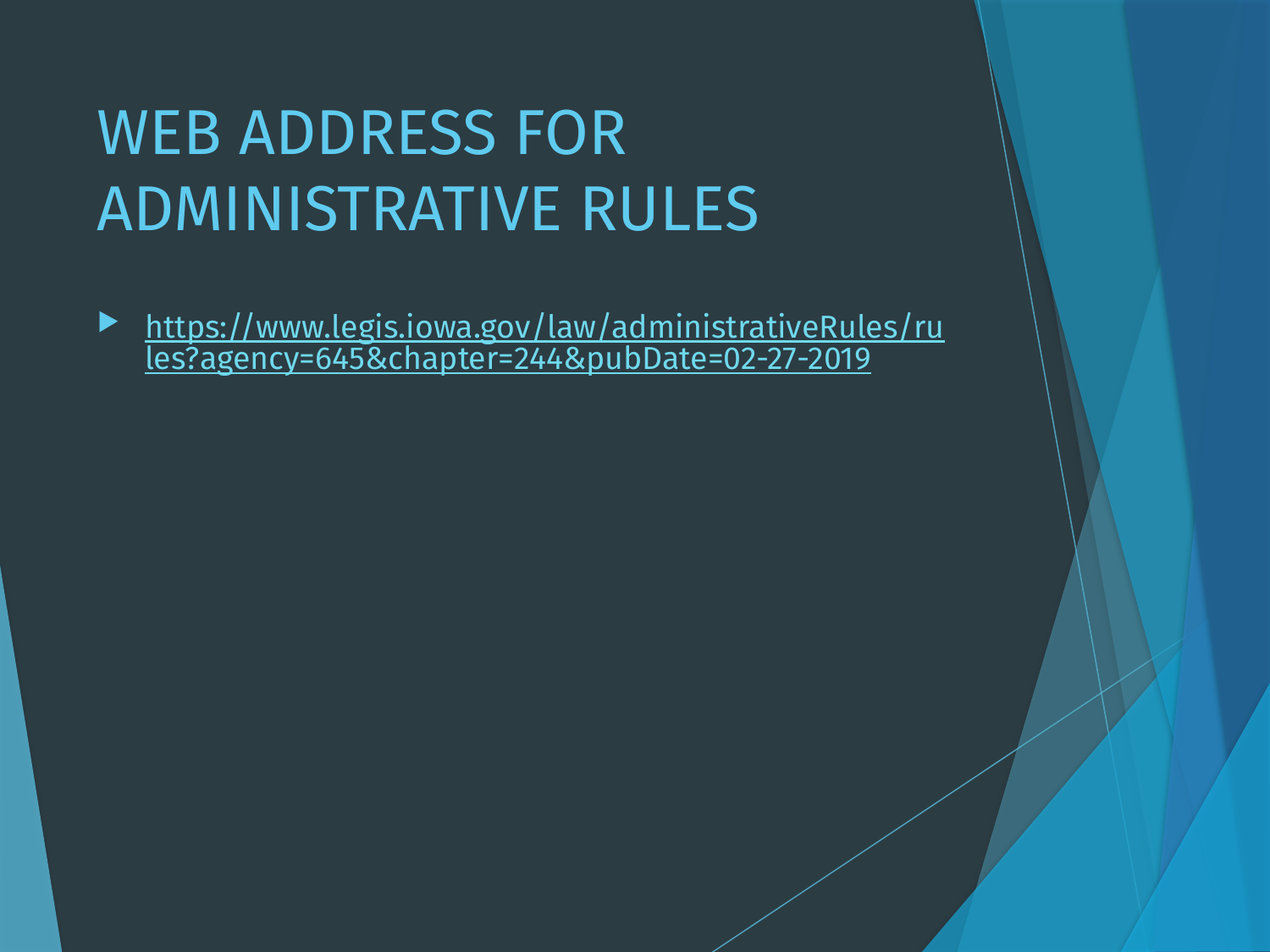

# WEB ADDRESS FOR ADMINISTRATIVE RULES
https://www.legis.iowa.gov/law/administrativeRules/rules?agency=645&chapter=244&pubDate=02-27-2019